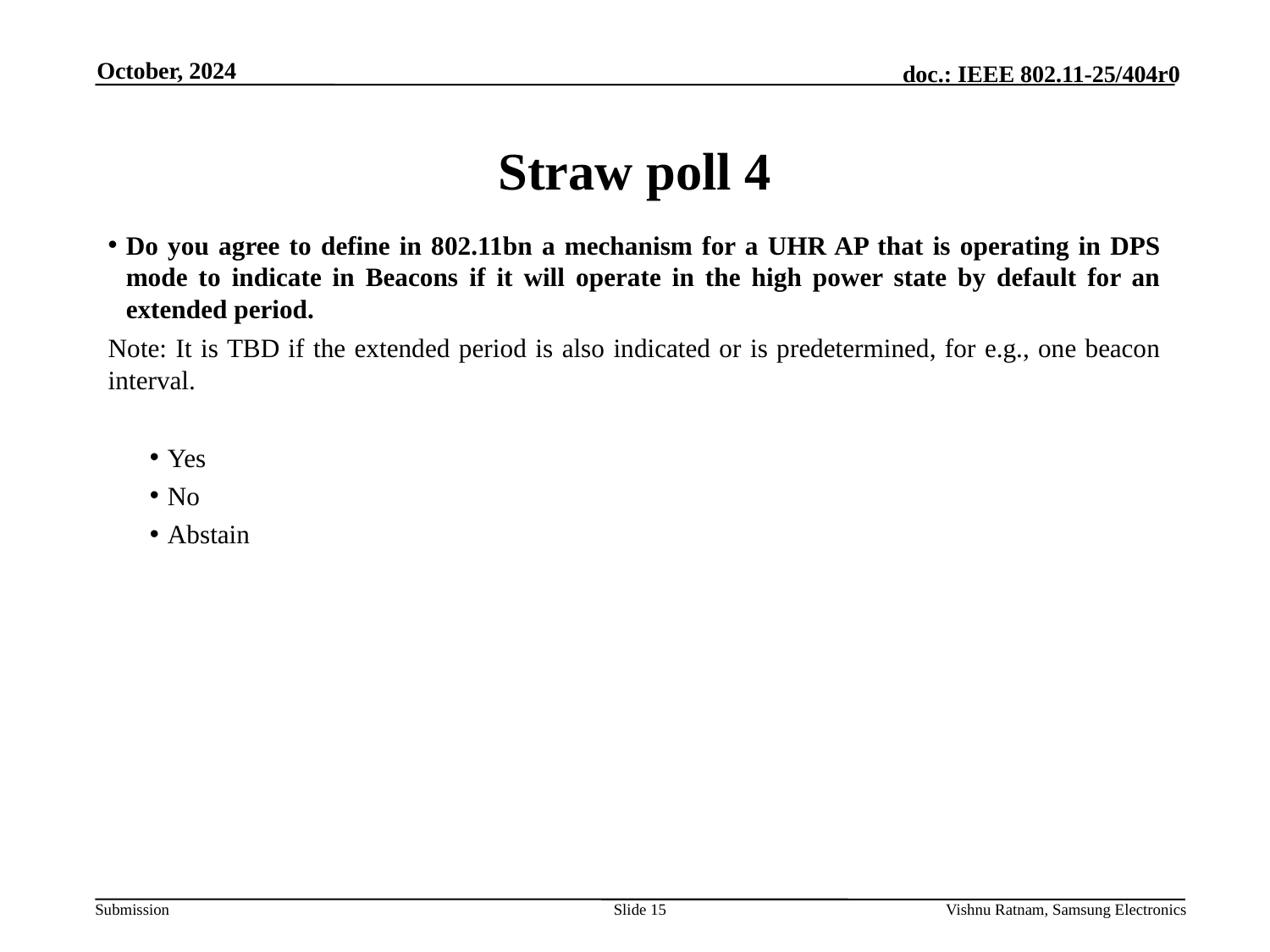

October, 2024
# Straw poll 4
Do you agree to define in 802.11bn a mechanism for a UHR AP that is operating in DPS mode to indicate in Beacons if it will operate in the high power state by default for an extended period.
Note: It is TBD if the extended period is also indicated or is predetermined, for e.g., one beacon interval.

Yes
No
Abstain
Slide 15
Vishnu Ratnam, Samsung Electronics